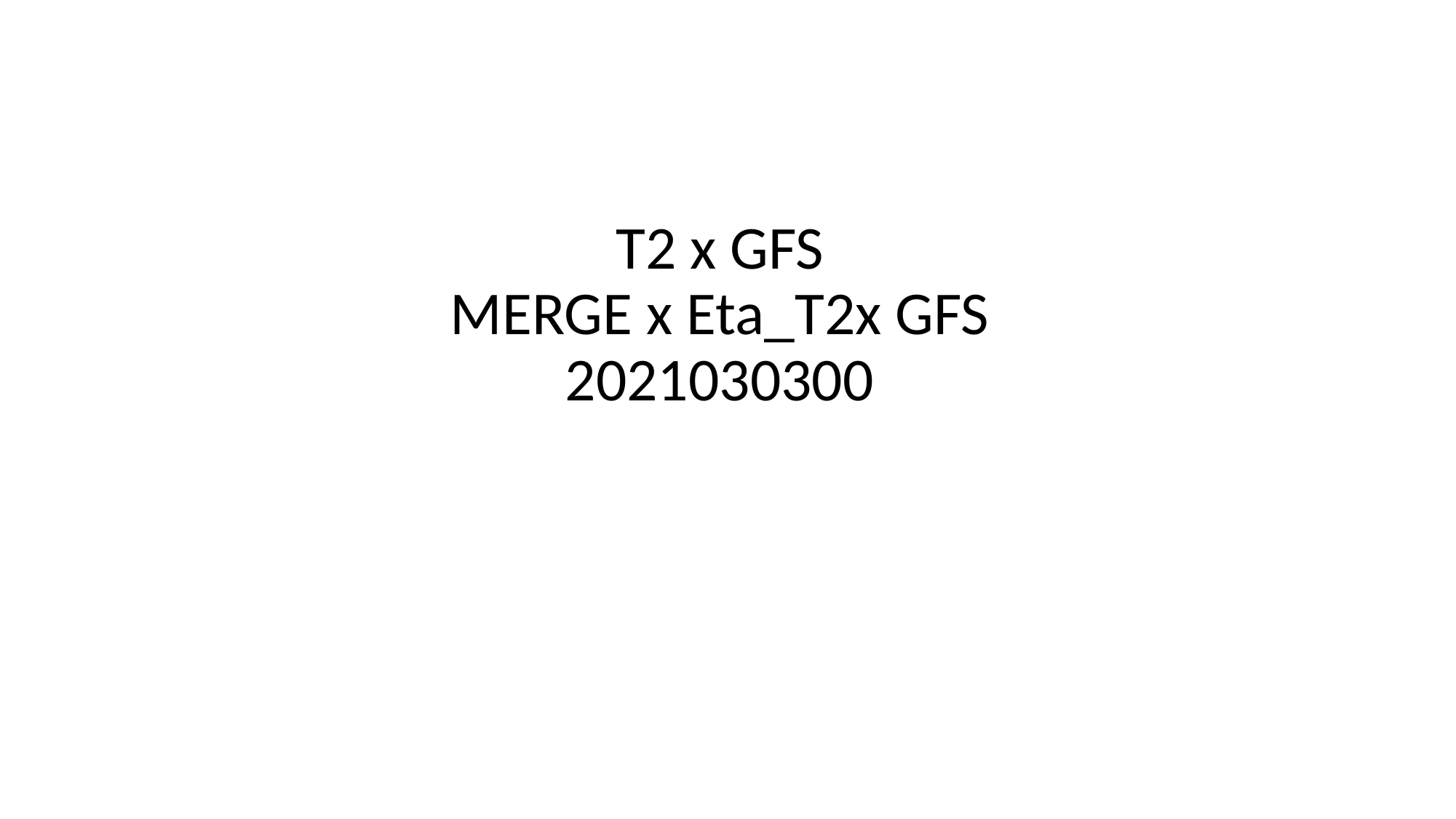

T2 x GFS
MERGE x Eta_T2x GFS
2021030300